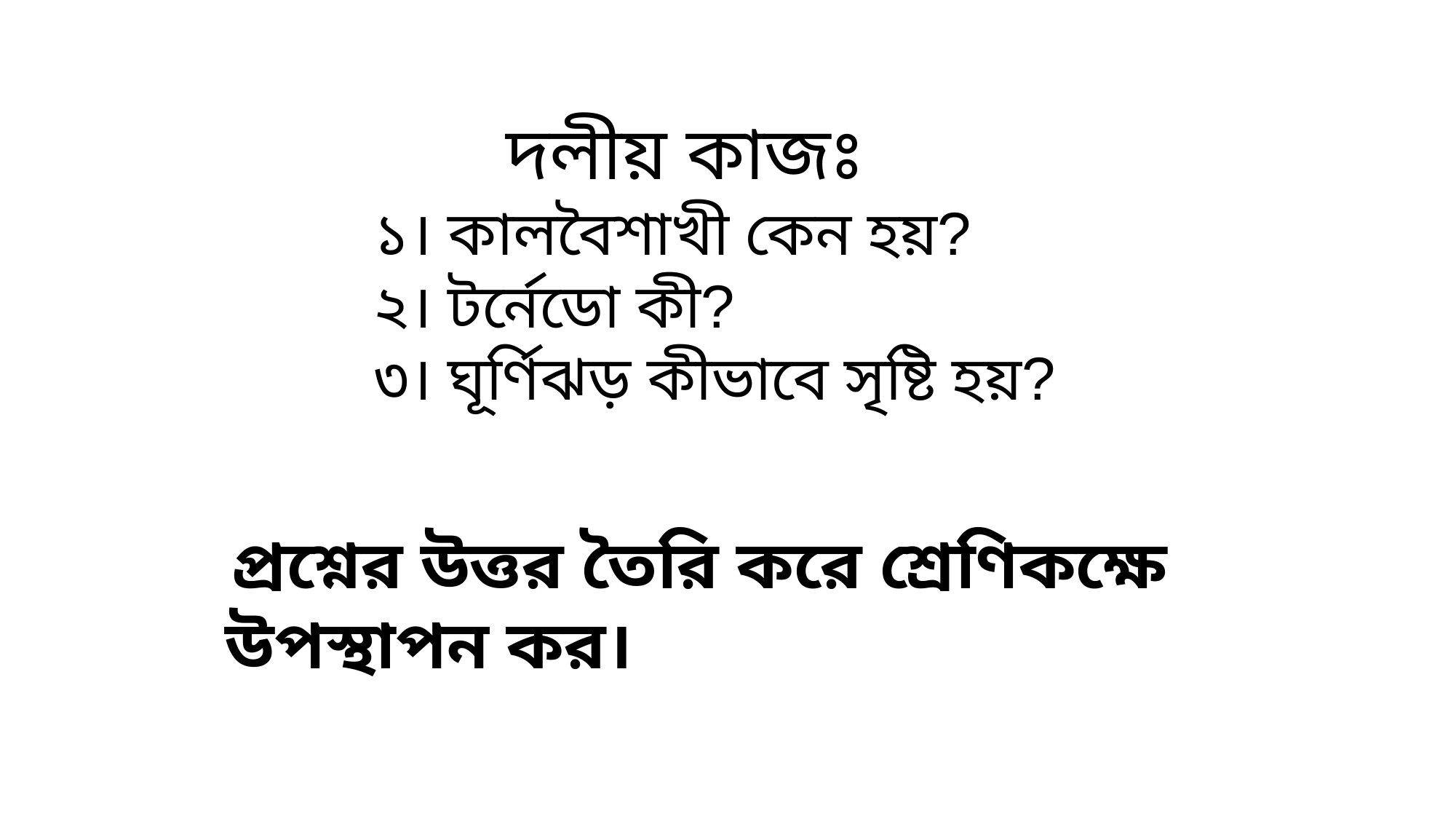

দলীয় কাজঃ
১। কালবৈশাখী কেন হয়?
২। টর্নেডো কী?
৩। ঘূর্ণিঝড় কীভাবে সৃষ্টি হয়?
 প্রশ্নের উত্তর তৈরি করে শ্রেণিকক্ষে উপস্থাপন কর।